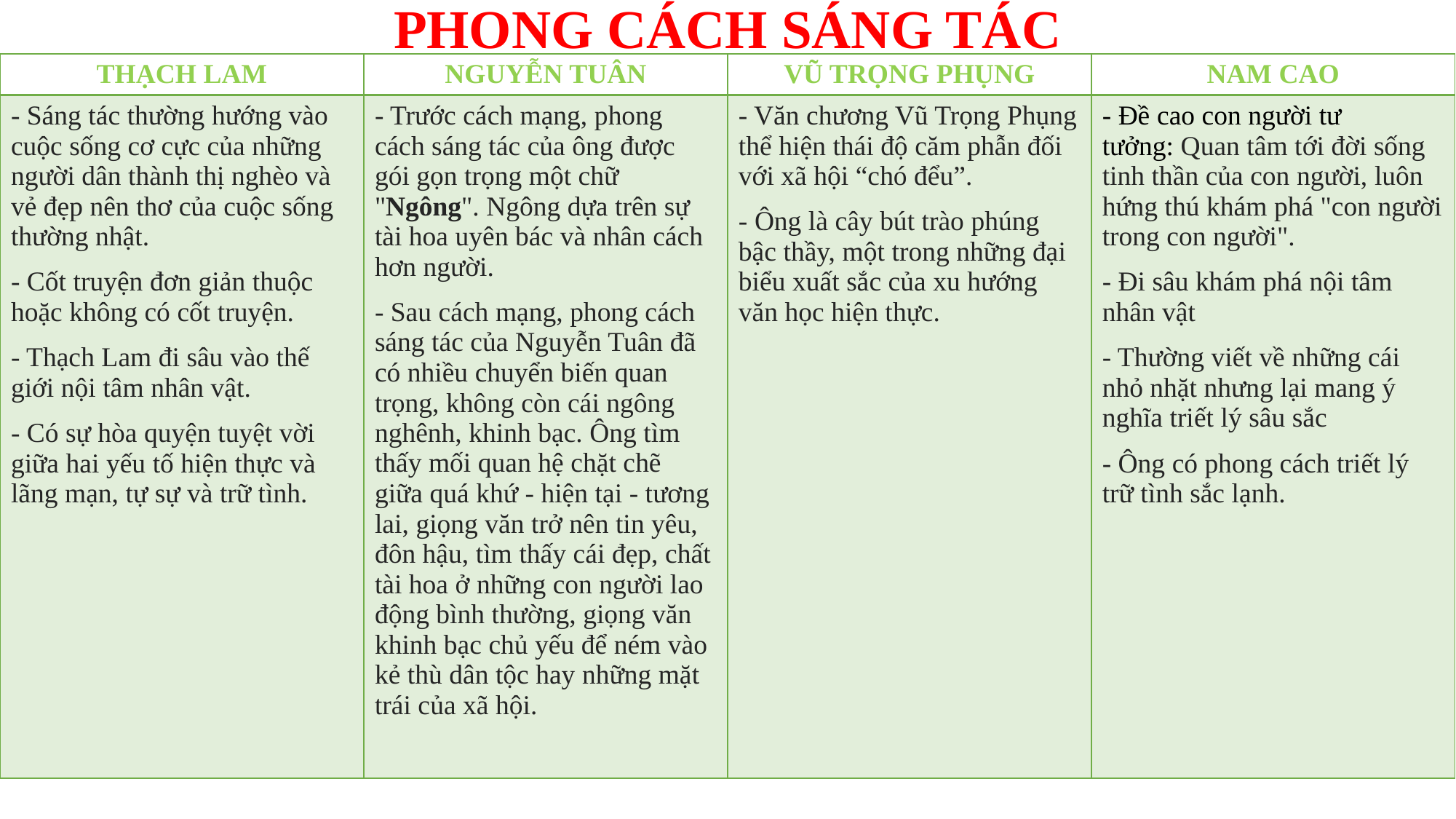

# PHONG CÁCH SÁNG TÁC
| THẠCH LAM | NGUYỄN TUÂN | VŨ TRỌNG PHỤNG | NAM CAO |
| --- | --- | --- | --- |
| - Sáng tác thường hướng vào cuộc sống cơ cực của những người dân thành thị nghèo và vẻ đẹp nên thơ của cuộc sống thường nhật. - Cốt truyện đơn giản thuộc hoặc không có cốt truyện. - Thạch Lam đi sâu vào thế giới nội tâm nhân vật. - Có sự hòa quyện tuyệt vời giữa hai yếu tố hiện thực và lãng mạn, tự sự và trữ tình. | - Trước cách mạng, phong cách sáng tác của ông được gói gọn trọng một chữ "Ngông". Ngông dựa trên sự tài hoa uyên bác và nhân cách hơn người. - Sau cách mạng, phong cách sáng tác của Nguyễn Tuân đã có nhiều chuyển biến quan trọng, không còn cái ngông nghênh, khinh bạc. Ông tìm thấy mối quan hệ chặt chẽ giữa quá khứ - hiện tại - tương lai, giọng văn trở nên tin yêu, đôn hậu, tìm thấy cái đẹp, chất tài hoa ở những con người lao động bình thường, giọng văn khinh bạc chủ yếu để ném vào kẻ thù dân tộc hay những mặt trái của xã hội. | - Văn chương Vũ Trọng Phụng thể hiện thái độ căm phẫn đối với xã hội “chó đểu”. - Ông là cây bút trào phúng bậc thầy, một trong những đại biểu xuất sắc của xu hướng văn học hiện thực. | - Đề cao con người tư tưởng: Quan tâm tới đời sống tinh thần của con người, luôn hứng thú khám phá "con người trong con người". - Đi sâu khám phá nội tâm nhân vật - Thường viết về những cái nhỏ nhặt nhưng lại mang ý nghĩa triết lý sâu sắc - Ông có phong cách triết lý trữ tình sắc lạnh. |